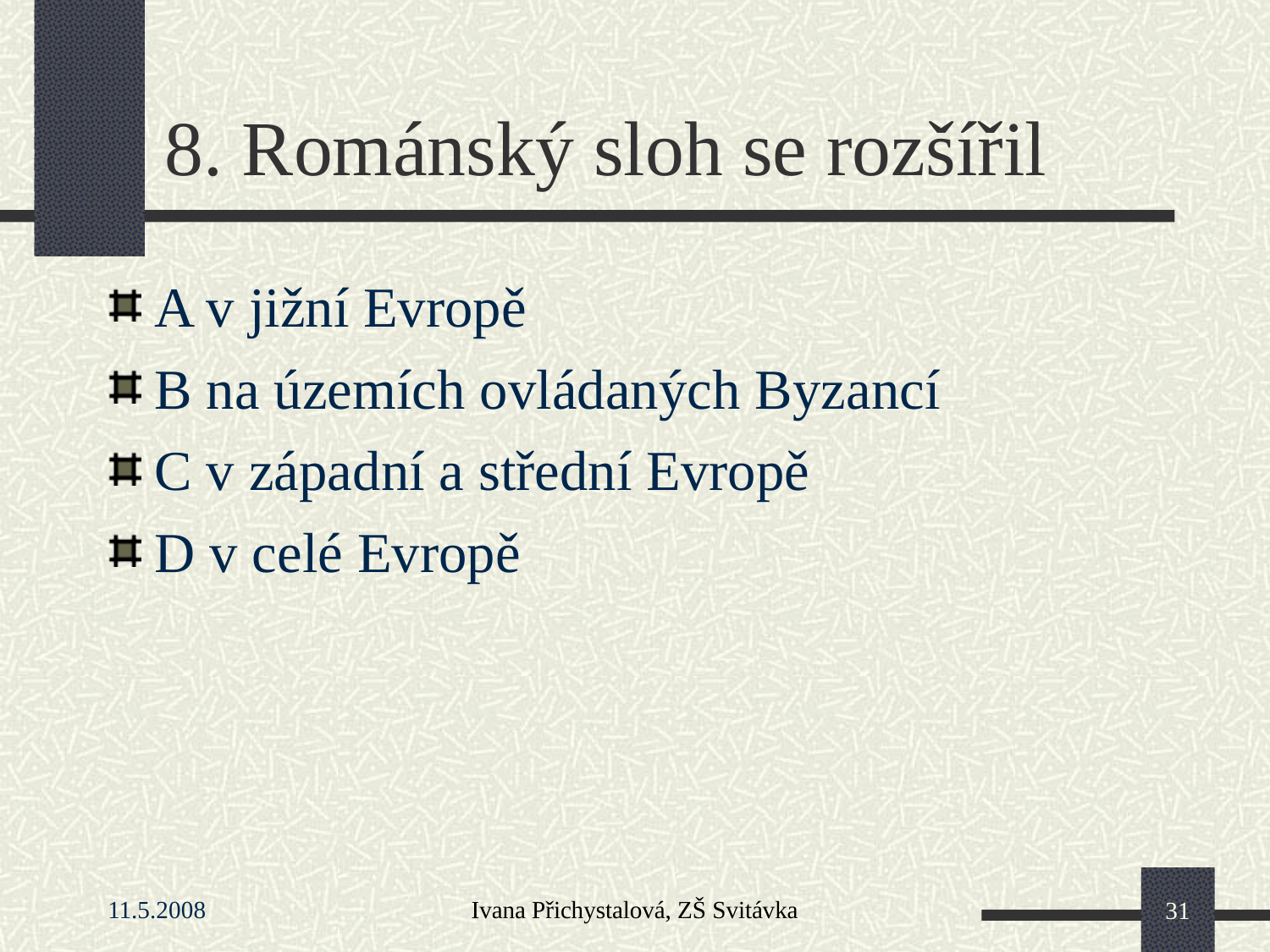

8. Románský sloh se rozšířil
A v jižní Evropě
B na územích ovládaných Byzancí
C v západní a střední Evropě
D v celé Evropě
11.5.2008
Ivana Přichystalová, ZŠ Svitávka
31